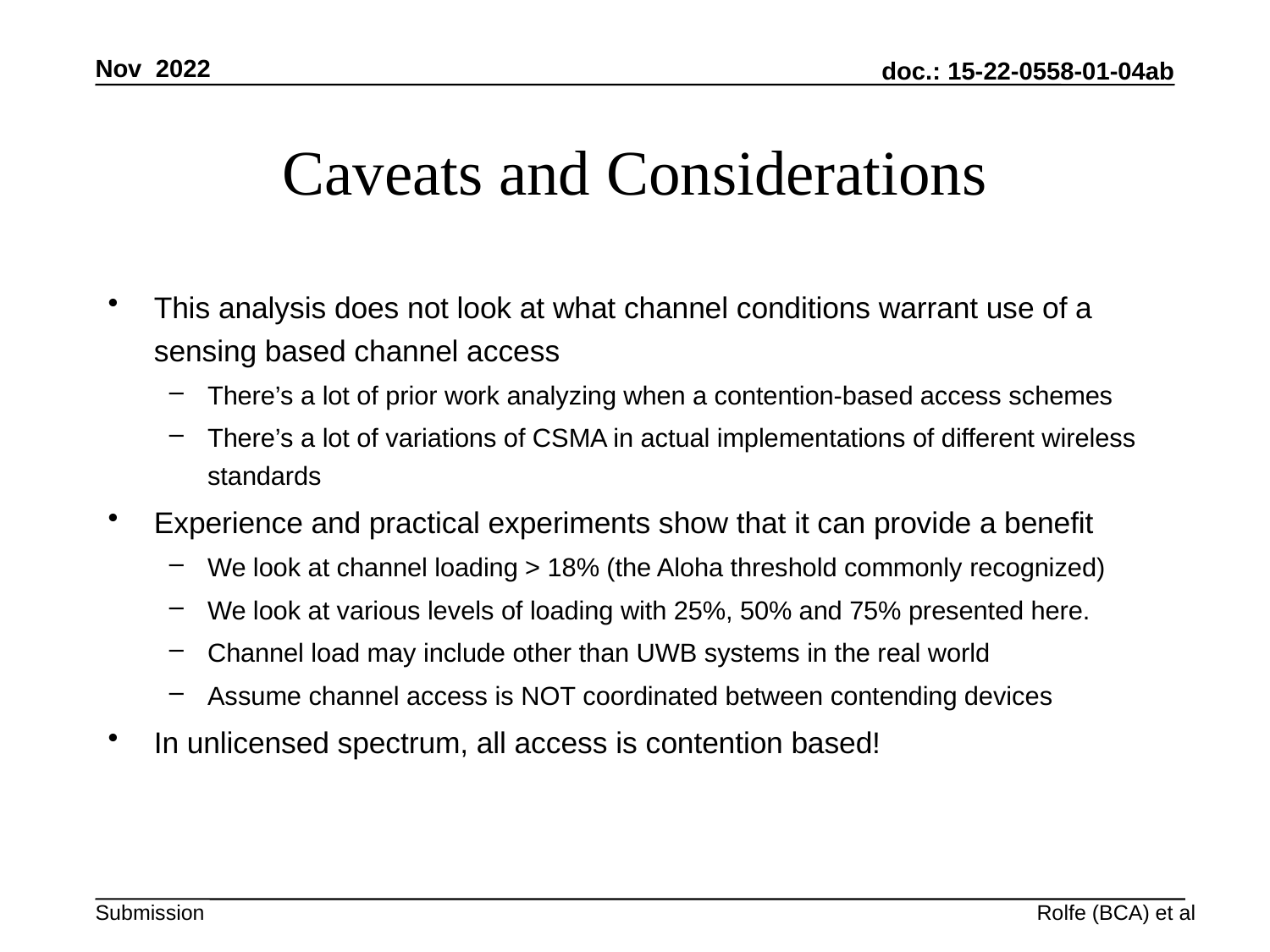

Nov  2022
# Caveats and Considerations
This analysis does not look at what channel conditions warrant use of a sensing based channel access
There’s a lot of prior work analyzing when a contention-based access schemes
There’s a lot of variations of CSMA in actual implementations of different wireless standards
Experience and practical experiments show that it can provide a benefit
We look at channel loading > 18% (the Aloha threshold commonly recognized)
We look at various levels of loading with 25%, 50% and 75% presented here.
Channel load may include other than UWB systems in the real world
Assume channel access is NOT coordinated between contending devices
In unlicensed spectrum, all access is contention based!
Rolfe (BCA) et al